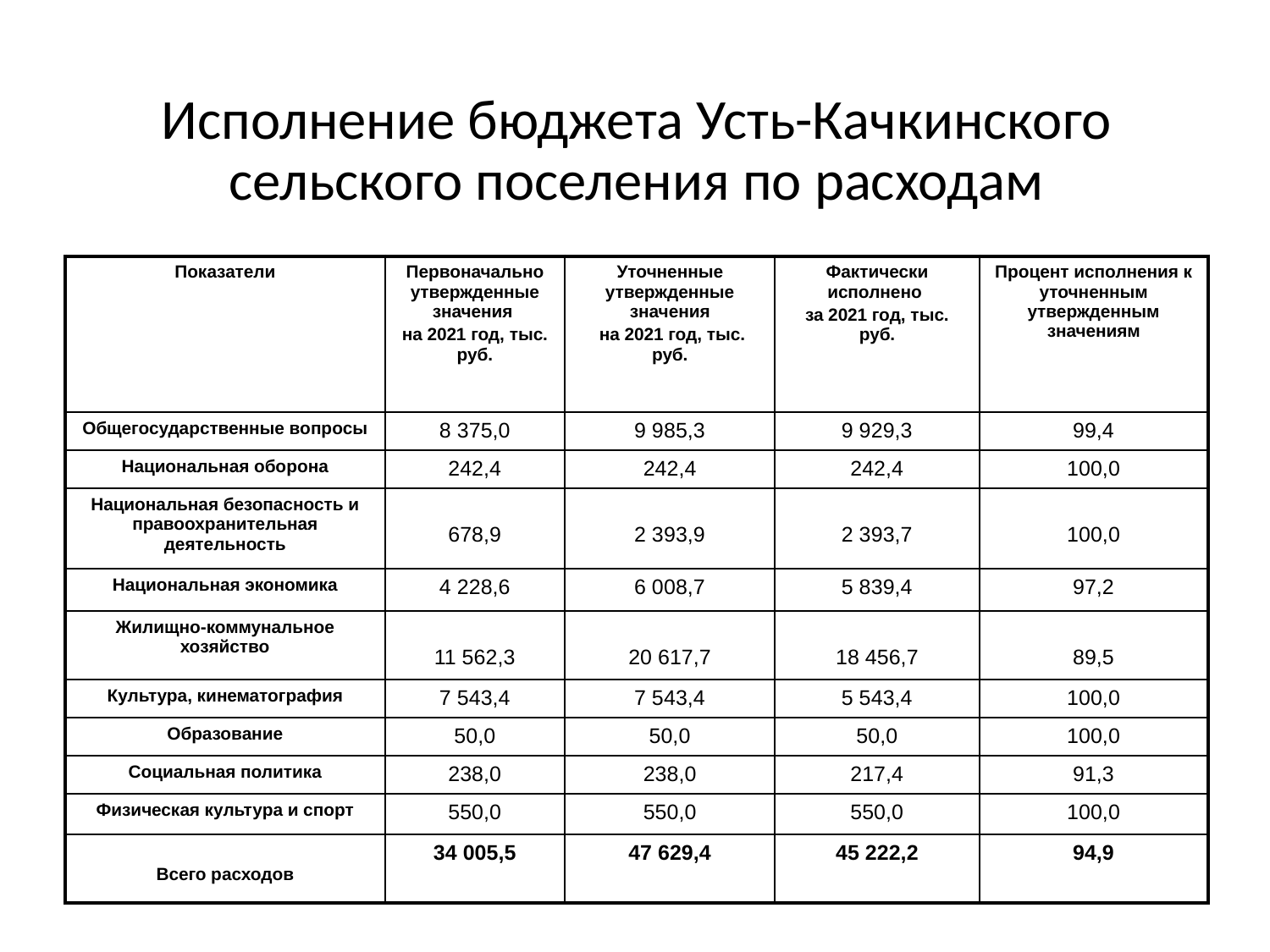

# Исполнение бюджета Усть-Качкинского сельского поселения по расходам
| Показатели | Первоначально утвержденные значения на 2021 год, тыс. руб. | Уточненные утвержденные значения на 2021 год, тыс. руб. | Фактически исполнено за 2021 год, тыс. руб. | Процент исполнения к уточненным утвержденным значениям |
| --- | --- | --- | --- | --- |
| Общегосударственные вопросы | 8 375,0 | 9 985,3 | 9 929,3 | 99,4 |
| Национальная оборона | 242,4 | 242,4 | 242,4 | 100,0 |
| Национальная безопасность и правоохранительная деятельность | 678,9 | 2 393,9 | 2 393,7 | 100,0 |
| Национальная экономика | 4 228,6 | 6 008,7 | 5 839,4 | 97,2 |
| Жилищно-коммунальное хозяйство | 11 562,3 | 20 617,7 | 18 456,7 | 89,5 |
| Культура, кинематография | 7 543,4 | 7 543,4 | 5 543,4 | 100,0 |
| Образование | 50,0 | 50,0 | 50,0 | 100,0 |
| Социальная политика | 238,0 | 238,0 | 217,4 | 91,3 |
| Физическая культура и спорт | 550,0 | 550,0 | 550,0 | 100,0 |
| Всего расходов | 34 005,5 | 47 629,4 | 45 222,2 | 94,9 |